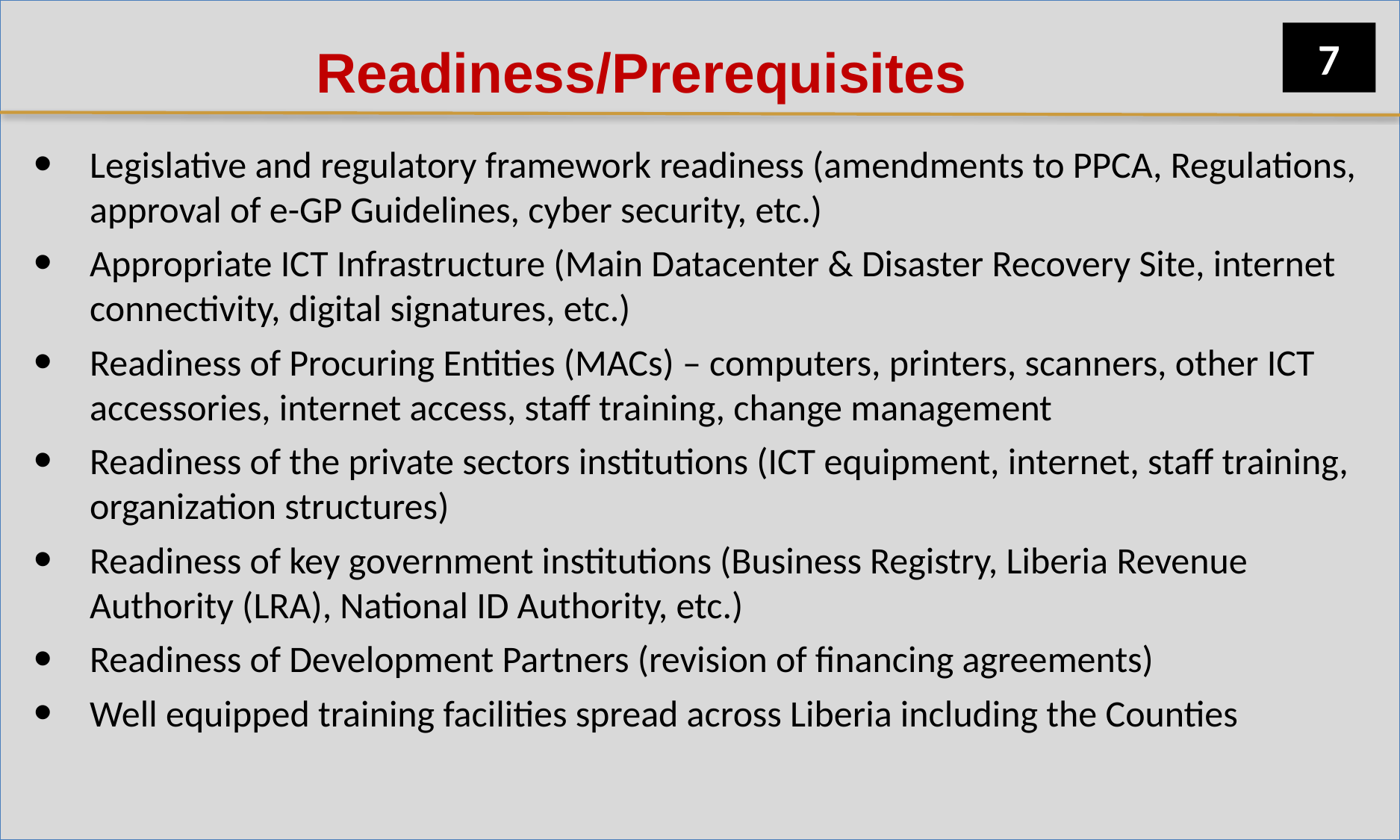

7
# Readiness/Prerequisites
Legislative and regulatory framework readiness (amendments to PPCA, Regulations, approval of e-GP Guidelines, cyber security, etc.)
Appropriate ICT Infrastructure (Main Datacenter & Disaster Recovery Site, internet connectivity, digital signatures, etc.)
Readiness of Procuring Entities (MACs) – computers, printers, scanners, other ICT accessories, internet access, staff training, change management
Readiness of the private sectors institutions (ICT equipment, internet, staff training, organization structures)
Readiness of key government institutions (Business Registry, Liberia Revenue Authority (LRA), National ID Authority, etc.)
Readiness of Development Partners (revision of financing agreements)
Well equipped training facilities spread across Liberia including the Counties